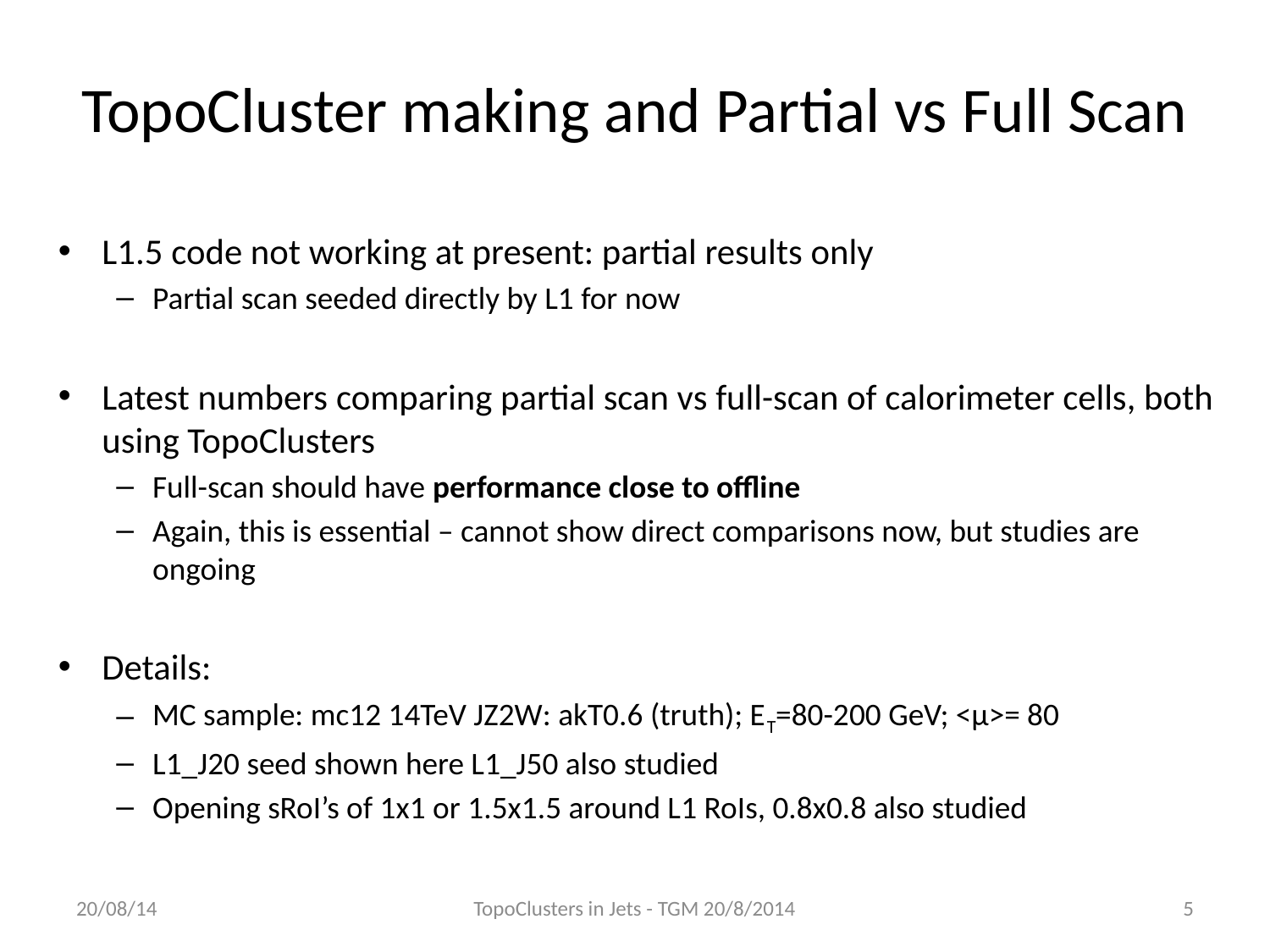

# TopoCluster making and Partial vs Full Scan
L1.5 code not working at present: partial results only
Partial scan seeded directly by L1 for now

Latest numbers comparing partial scan vs full-scan of calorimeter cells, both using TopoClusters
Full-scan should have performance close to offline
Again, this is essential – cannot show direct comparisons now, but studies are ongoing

Details:
MC sample: mc12 14TeV JZ2W: akT0.6 (truth); ET=80-200 GeV; <μ>= 80
L1_J20 seed shown here L1_J50 also studied
Opening sRoI’s of 1x1 or 1.5x1.5 around L1 RoIs, 0.8x0.8 also studied
20/08/14
TopoClusters in Jets - TGM 20/8/2014
5